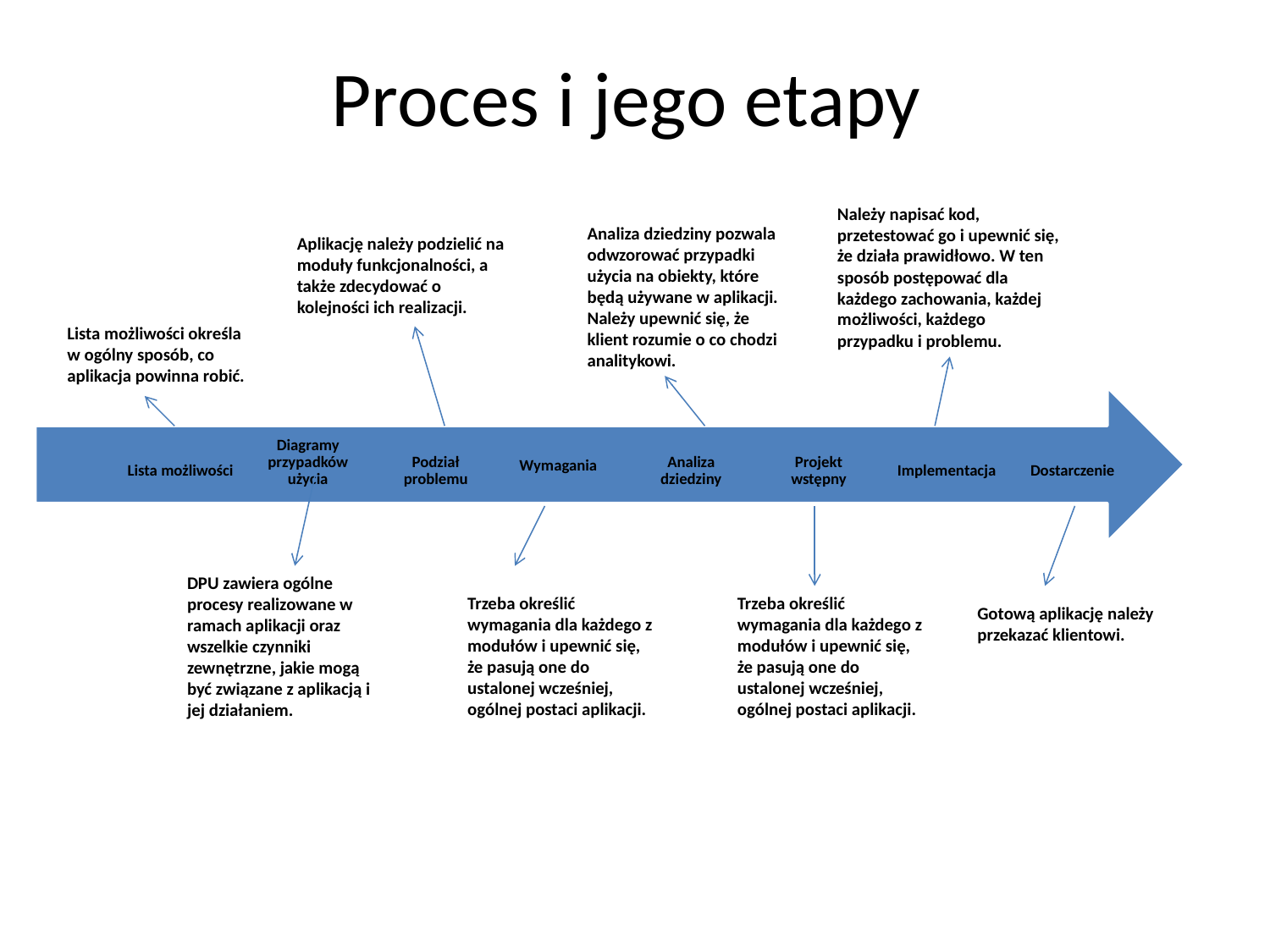

# Proces i jego etapy
Należy napisać kod, przetestować go i upewnić się, że działa prawidłowo. W ten sposób postępować dla każdego zachowania, każdej możliwości, każdego przypadku i problemu.
Analiza dziedziny pozwala odwzorować przypadki użycia na obiekty, które będą używane w aplikacji. Należy upewnić się, że klient rozumie o co chodzi analitykowi.
Aplikację należy podzielić na moduły funkcjonalności, a także zdecydować o kolejności ich realizacji.
Lista możliwości określa w ogólny sposób, co aplikacja powinna robić.
Dostarczenie
Implementacja
Projekt wstępny
Analiza dziedziny
Wymagania
Podział problemu
Diagramy przypadków użycia
Lista możliwości
DPU zawiera ogólne procesy realizowane w ramach aplikacji oraz wszelkie czynniki zewnętrzne, jakie mogą być związane z aplikacją i jej działaniem.
Trzeba określić wymagania dla każdego z modułów i upewnić się, że pasują one do ustalonej wcześniej, ogólnej postaci aplikacji.
Trzeba określić wymagania dla każdego z modułów i upewnić się, że pasują one do ustalonej wcześniej, ogólnej postaci aplikacji.
Gotową aplikację należy przekazać klientowi.